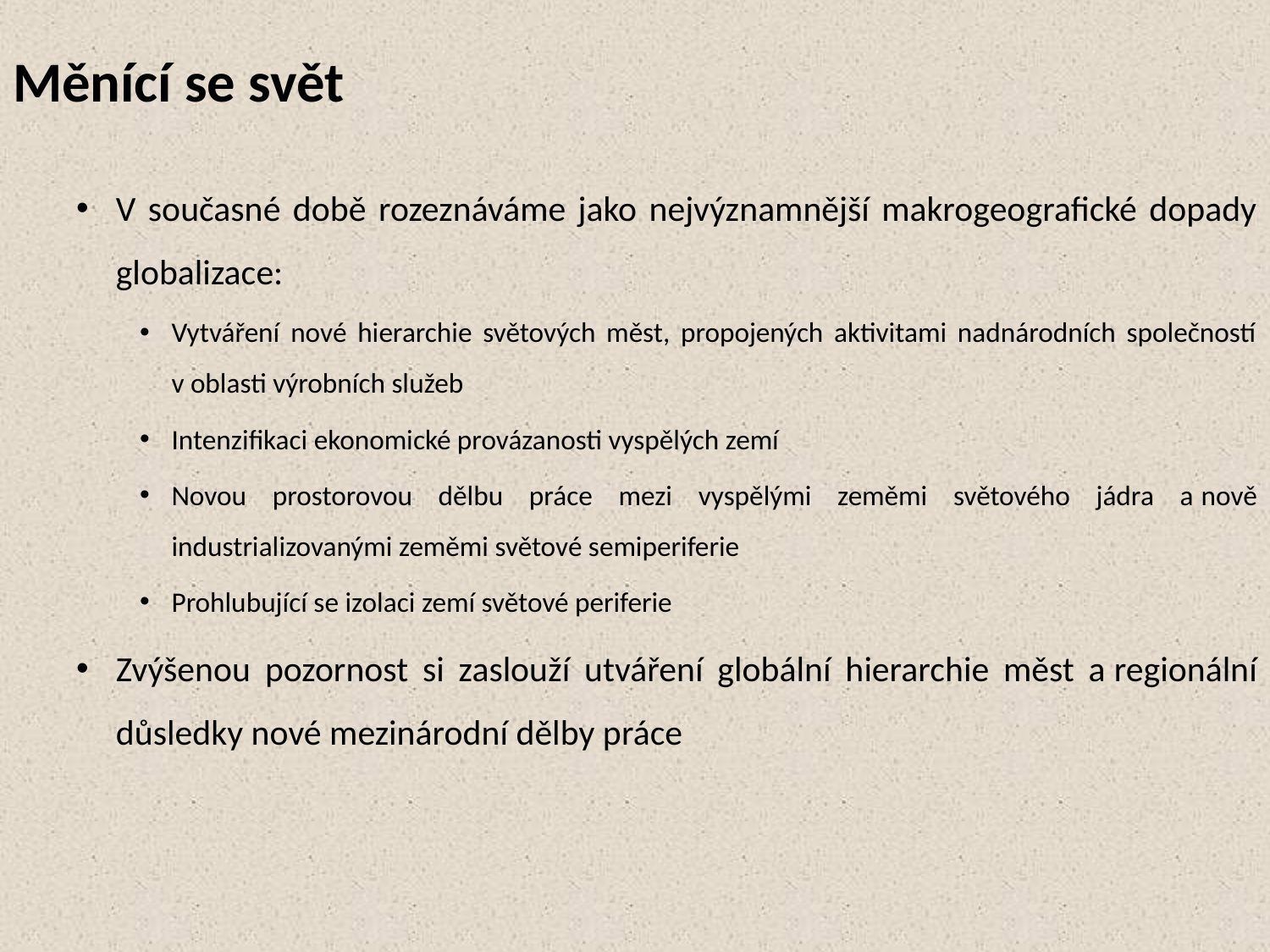

# Měnící se svět
V současné době rozeznáváme jako nejvýznamnější makrogeografické dopady globalizace:
Vytváření nové hierarchie světových měst, propojených aktivitami nadnárodních společností v oblasti výrobních služeb
Intenzifikaci ekonomické provázanosti vyspělých zemí
Novou prostorovou dělbu práce mezi vyspělými zeměmi světového jádra a nově industrializovanými zeměmi světové semiperiferie
Prohlubující se izolaci zemí světové periferie
Zvýšenou pozornost si zaslouží utváření globální hierarchie měst a regionální důsledky nové mezinárodní dělby práce